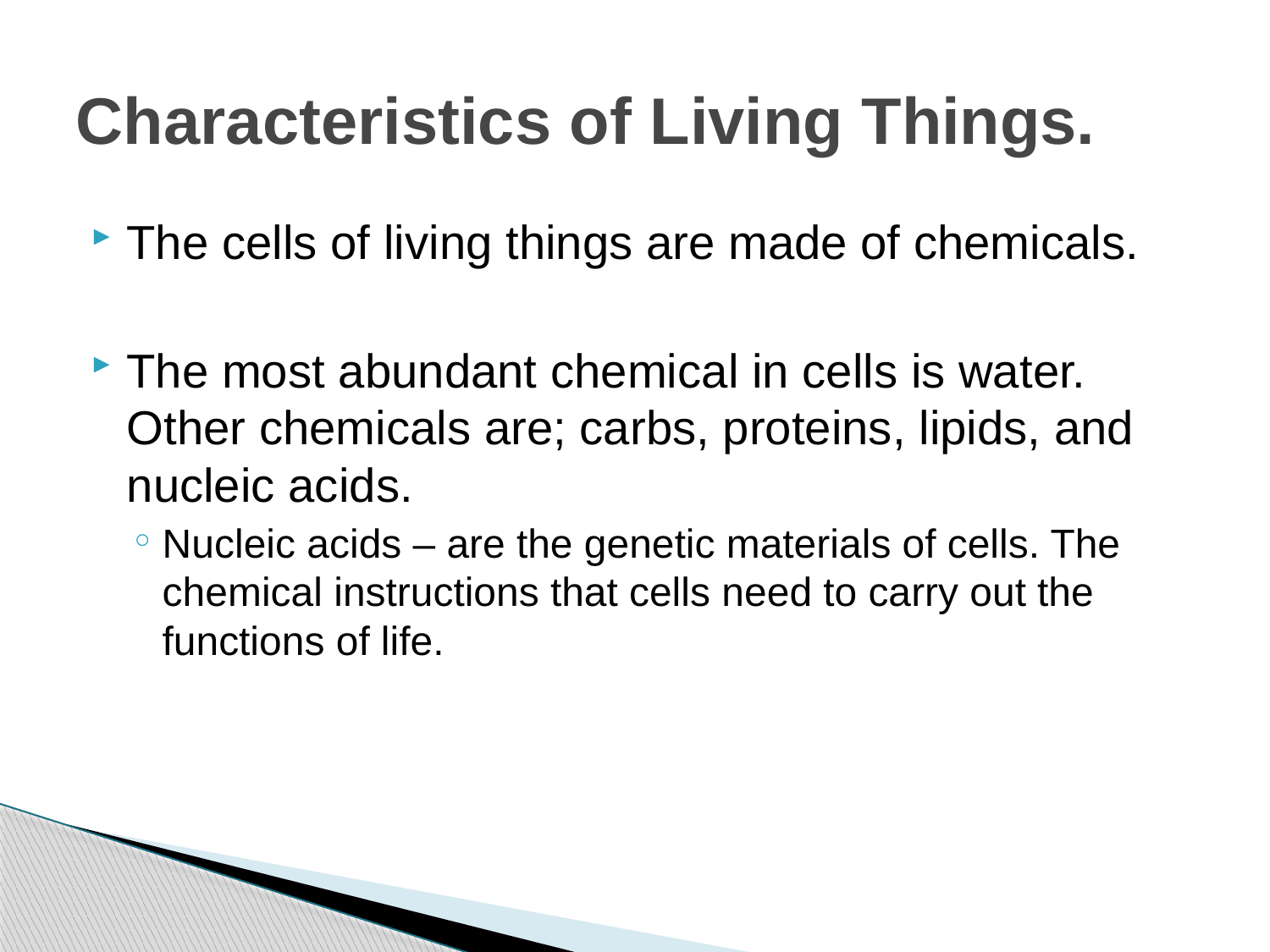

# Characteristics of Living Things.
The cells of living things are made of chemicals.

The most abundant chemical in cells is water. Other chemicals are; carbs, proteins, lipids, and nucleic acids.
Nucleic acids – are the genetic materials of cells. The chemical instructions that cells need to carry out the functions of life.